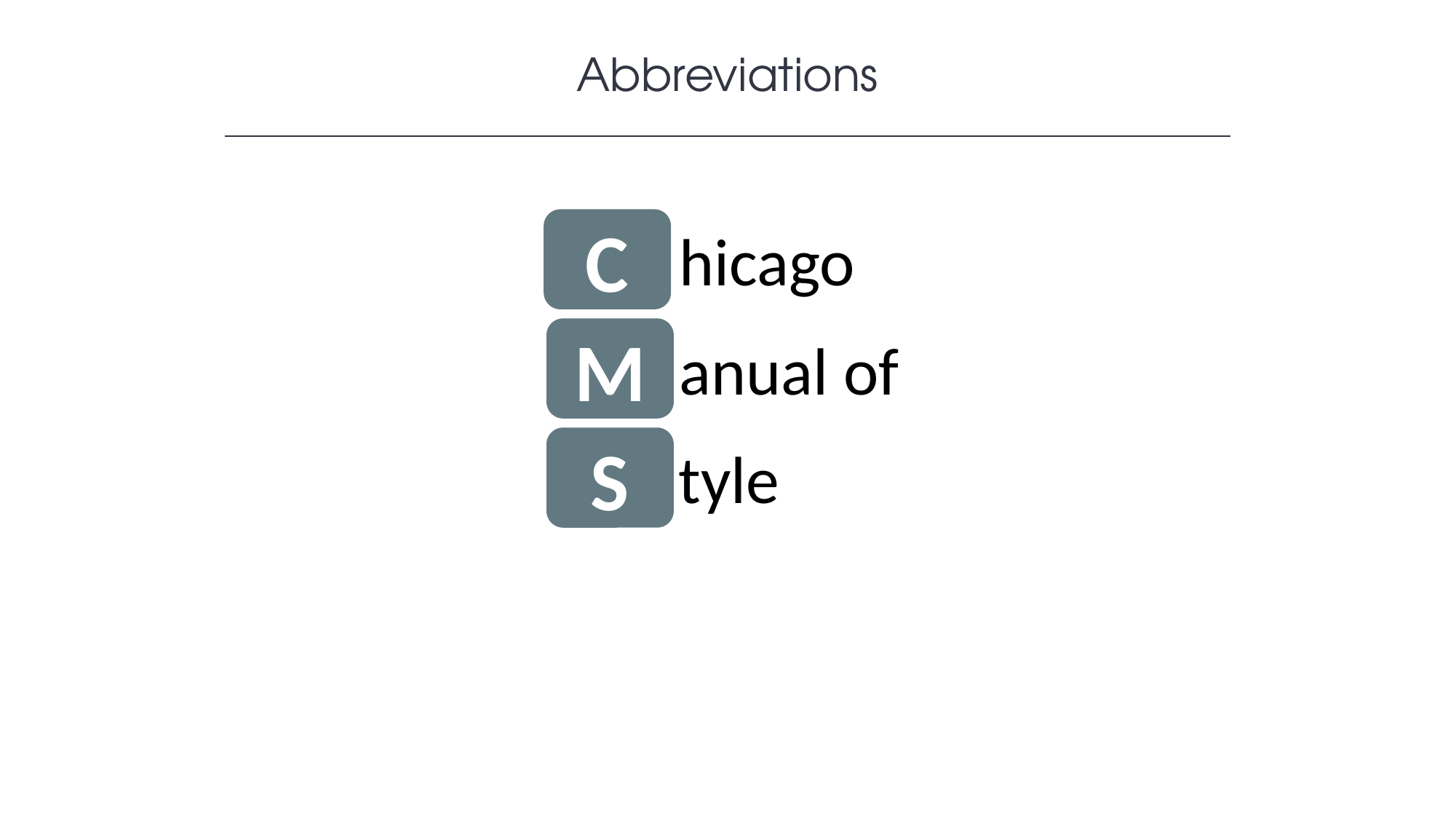

Abbreviations
C
hicago
M
anual of
S
tyle